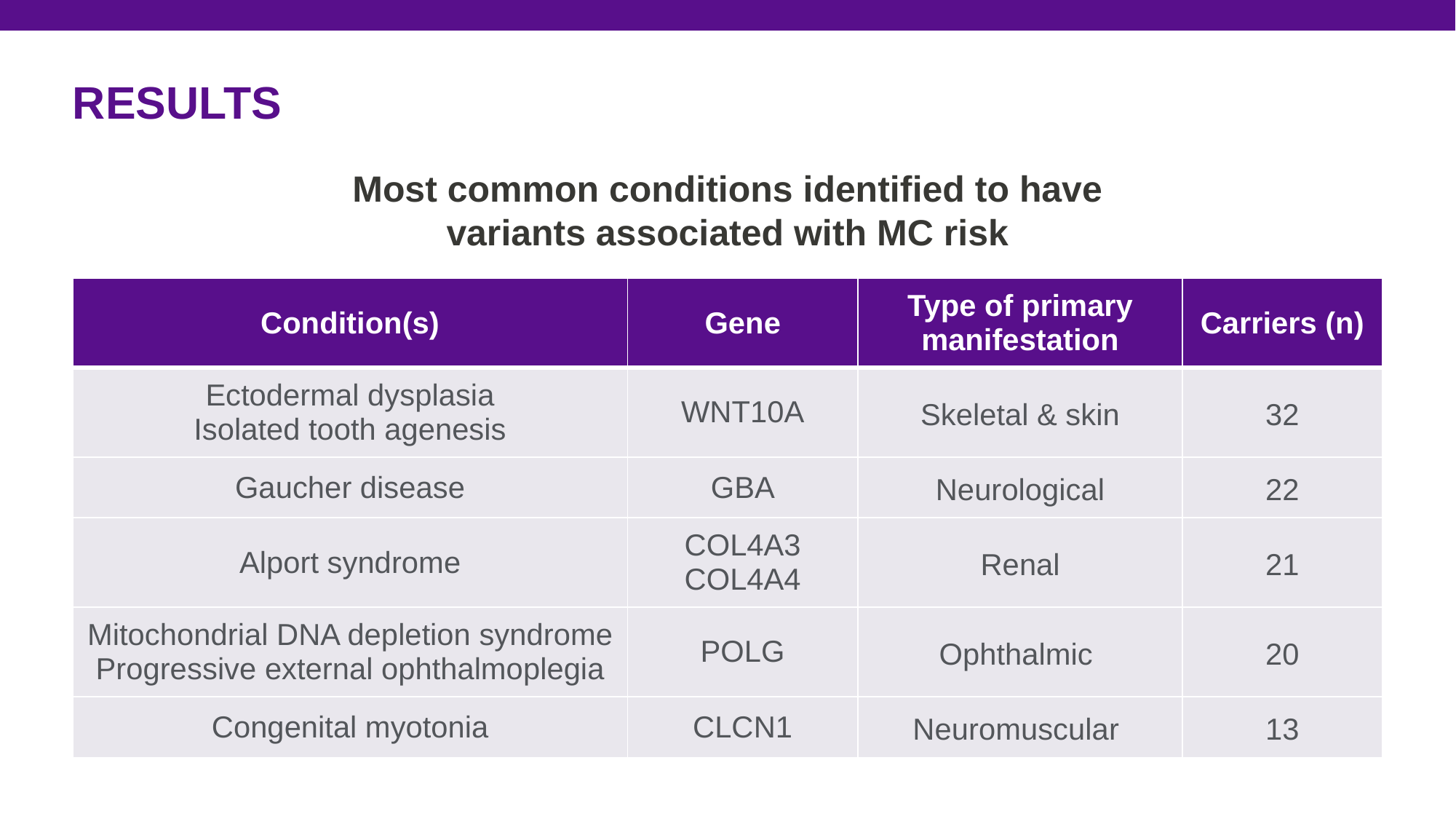

# RESULTS
Most common conditions identified to have variants associated with MC risk
| Condition(s) | Gene | Type of primary manifestation | Carriers (n) |
| --- | --- | --- | --- |
| Ectodermal dysplasia Isolated tooth agenesis | WNT10A | Skeletal & skin | 32 |
| Gaucher disease | GBA | Neurological | 22 |
| Alport syndrome | COL4A3 COL4A4 | Renal | 21 |
| Mitochondrial DNA depletion syndrome Progressive external ophthalmoplegia | POLG | Ophthalmic | 20 |
| Congenital myotonia | CLCN1 | Neuromuscular | 13 |